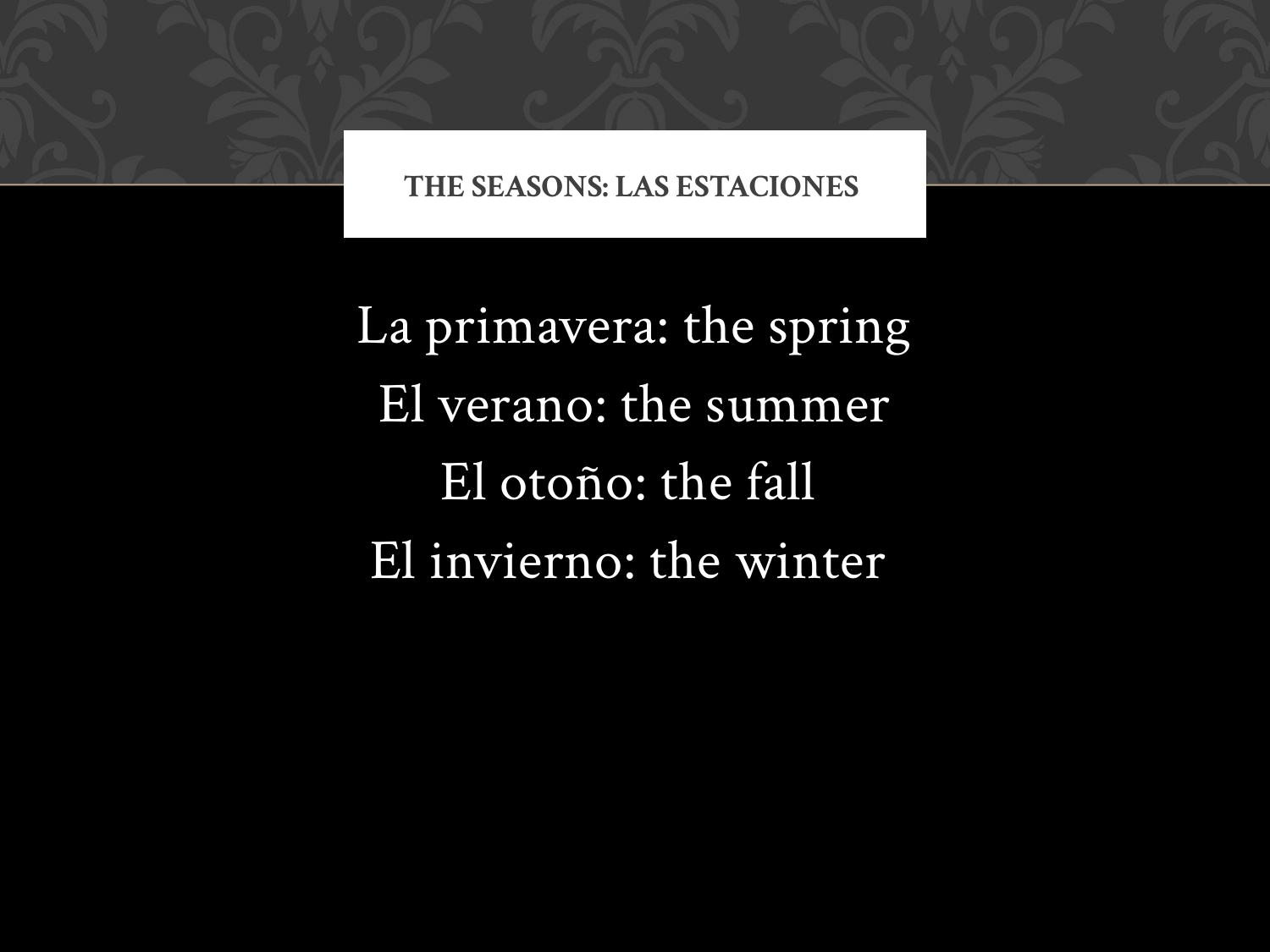

# The Seasons: Las Estaciones
La primavera: the spring
El verano: the summer
El otoño: the fall
El invierno: the winter